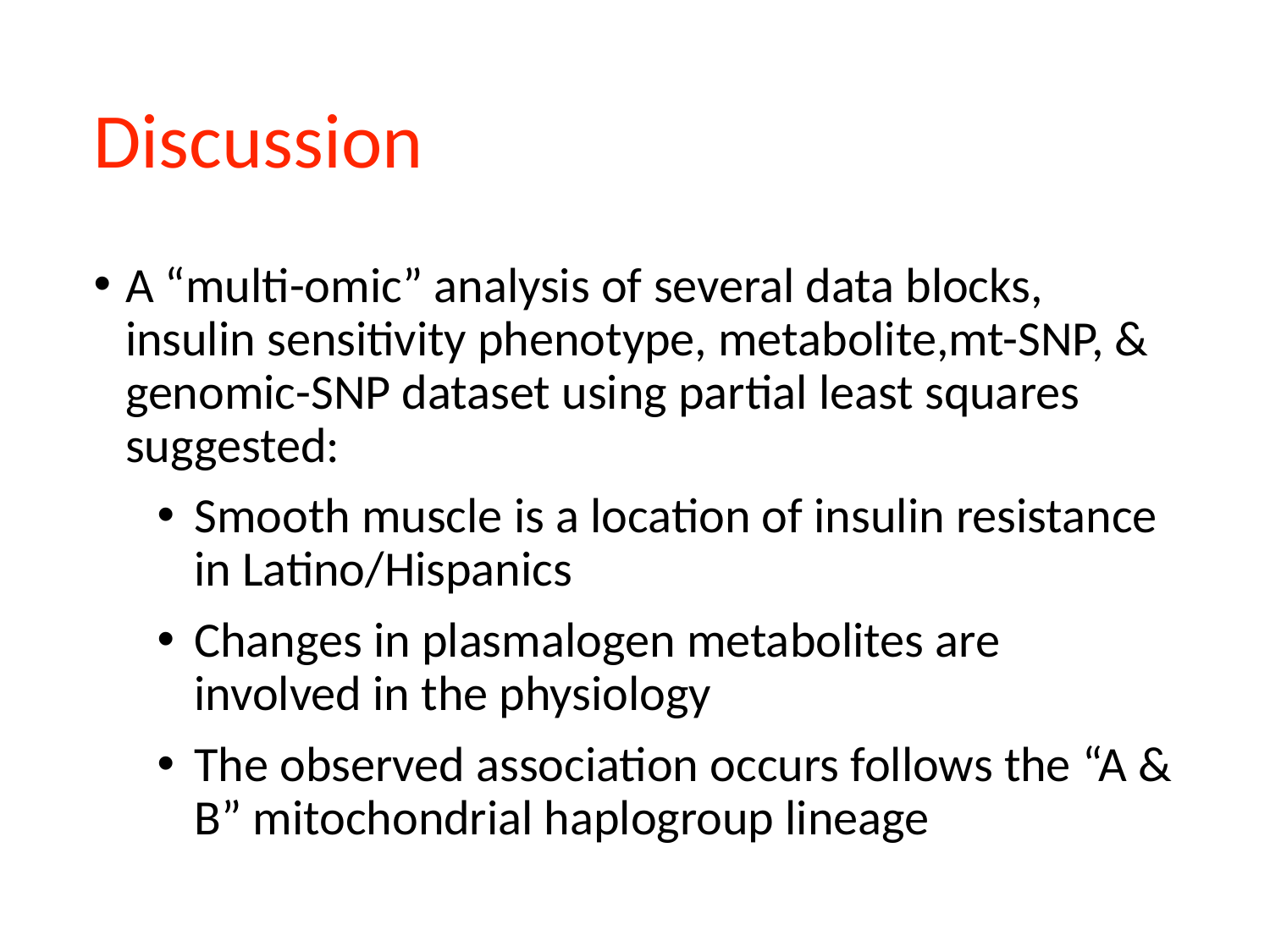

# Discussion
A “multi-omic” analysis of several data blocks, insulin sensitivity phenotype, metabolite,mt-SNP, & genomic-SNP dataset using partial least squares suggested:
Smooth muscle is a location of insulin resistance in Latino/Hispanics
Changes in plasmalogen metabolites are involved in the physiology
The observed association occurs follows the “A & B” mitochondrial haplogroup lineage